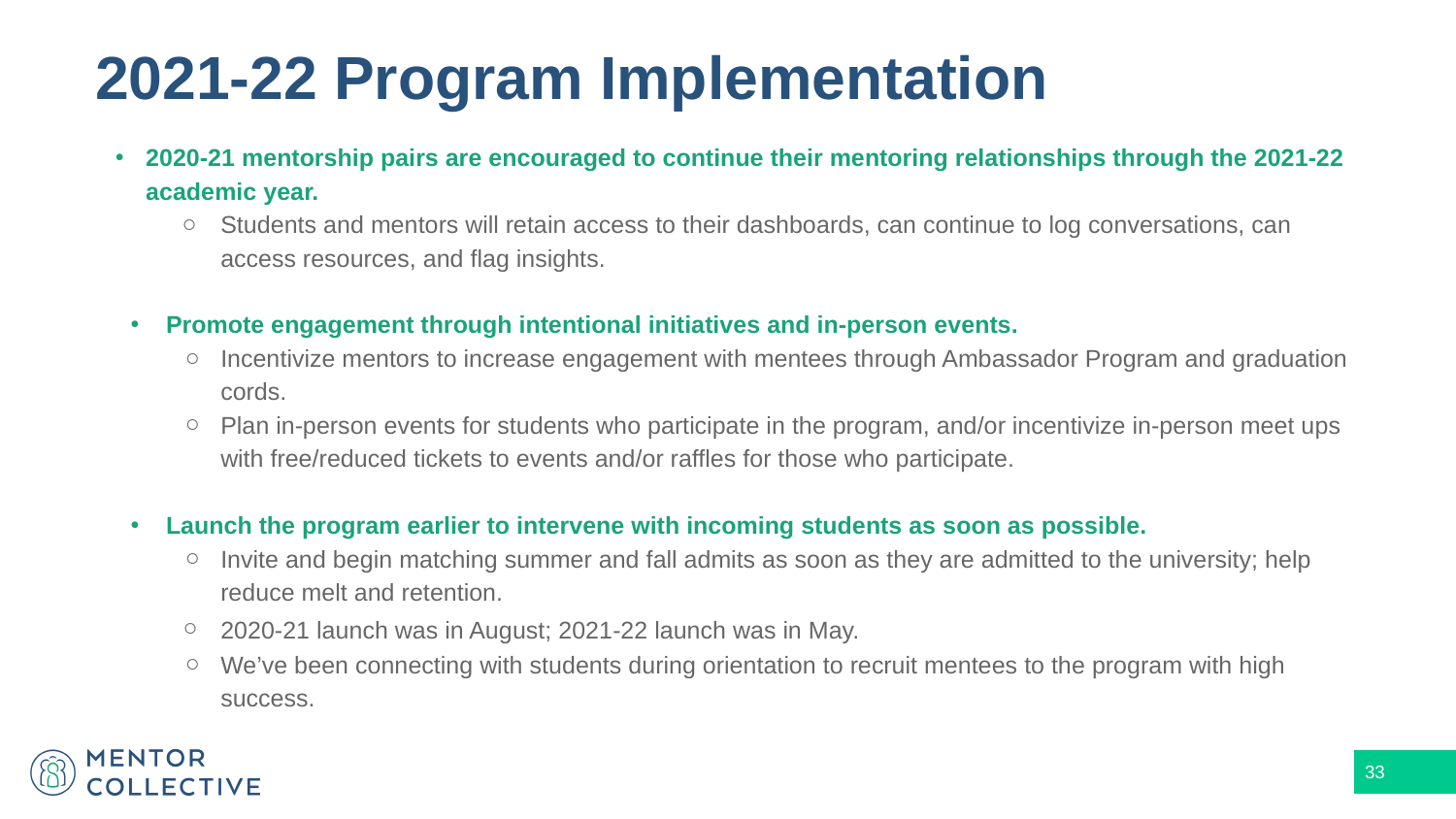

# 2021-22 Program Implementation
2020-21 mentorship pairs are encouraged to continue their mentoring relationships through the 2021-22 academic year.
Students and mentors will retain access to their dashboards, can continue to log conversations, can access resources, and flag insights.
Promote engagement through intentional initiatives and in-person events.
Incentivize mentors to increase engagement with mentees through Ambassador Program and graduation cords.
Plan in-person events for students who participate in the program, and/or incentivize in-person meet ups with free/reduced tickets to events and/or raffles for those who participate.

Launch the program earlier to intervene with incoming students as soon as possible.
Invite and begin matching summer and fall admits as soon as they are admitted to the university; help reduce melt and retention.
2020-21 launch was in August; 2021-22 launch was in May.
We’ve been connecting with students during orientation to recruit mentees to the program with high success.

33